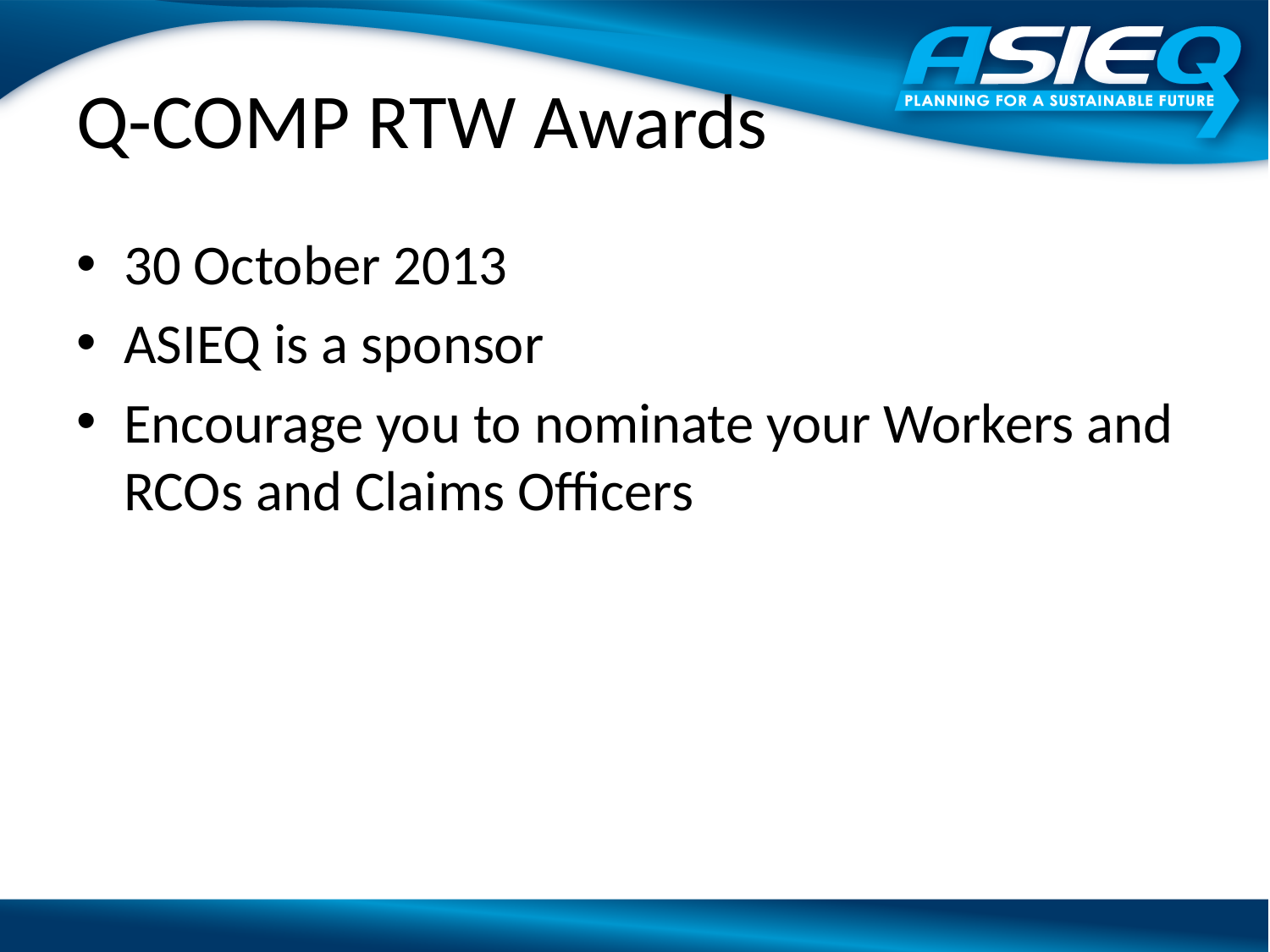

# Q-COMP RTW Awards
30 October 2013
ASIEQ is a sponsor
Encourage you to nominate your Workers and RCOs and Claims Officers